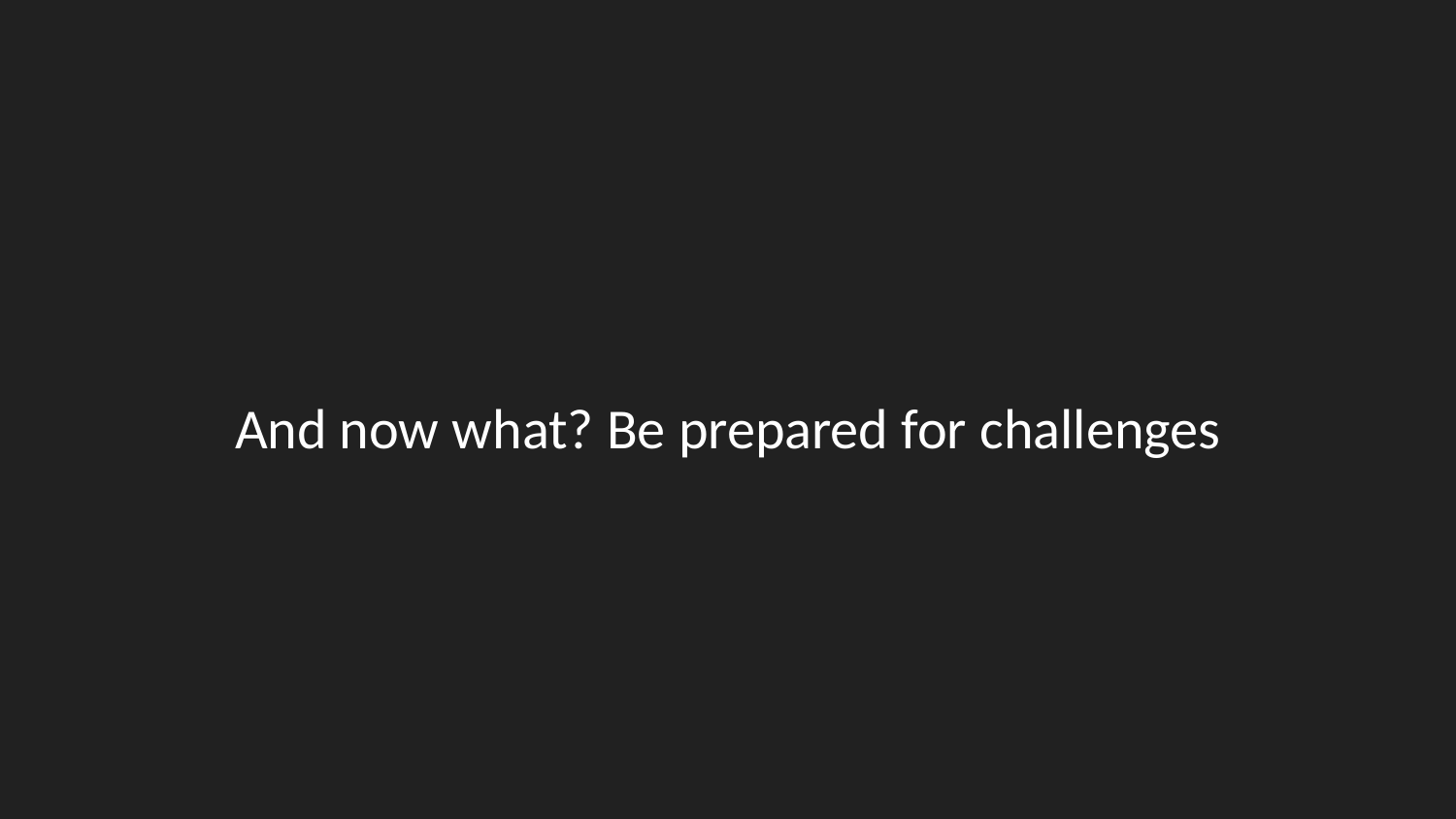

#
And now what? Be prepared for challenges